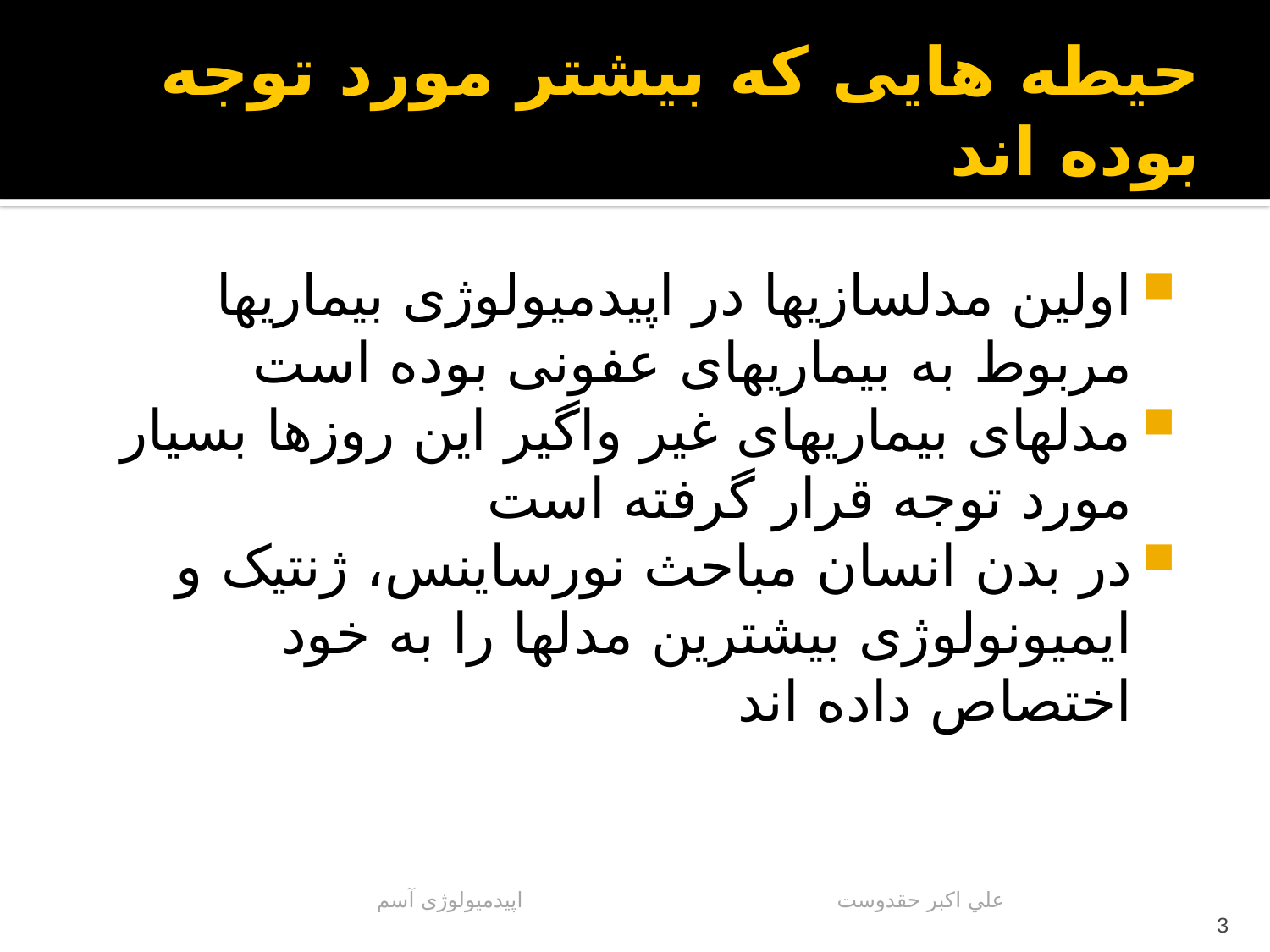

# حیطه هایی که بیشتر مورد توجه بوده اند
اولین مدلسازیها در اپیدمیولوژی بیماریها مربوط به بیماریهای عفونی بوده است
مدلهای بیماریهای غیر واگیر این روزها بسیار مورد توجه قرار گرفته است
در بدن انسان مباحث نورساینس، ژنتیک و ایمیونولوژی بیشترین مدلها را به خود اختصاص داده اند
علي اكبر حقدوست                                                اپیدمیولوژی آسم
3